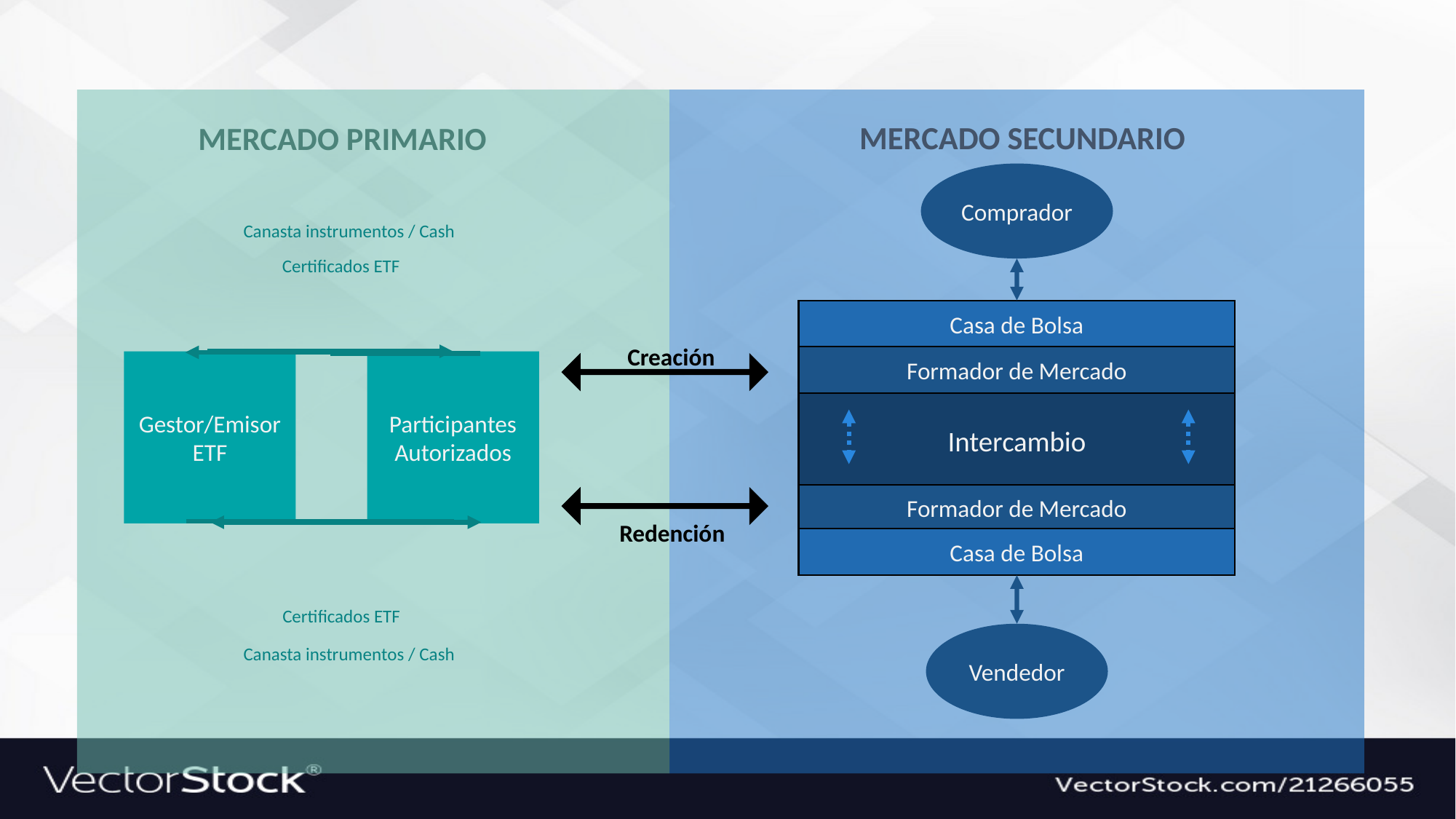

MERCADO SECUNDARIO
MERCADO PRIMARIO
Comprador
Canasta instrumentos / Cash
Certificados ETF
Casa de Bolsa
Creación
Formador de Mercado
Gestor/Emisor ETF
Participantes Autorizados

Intercambio
Formador de Mercado

Redención
Casa de Bolsa
Certificados ETF
Vendedor
Canasta instrumentos / Cash